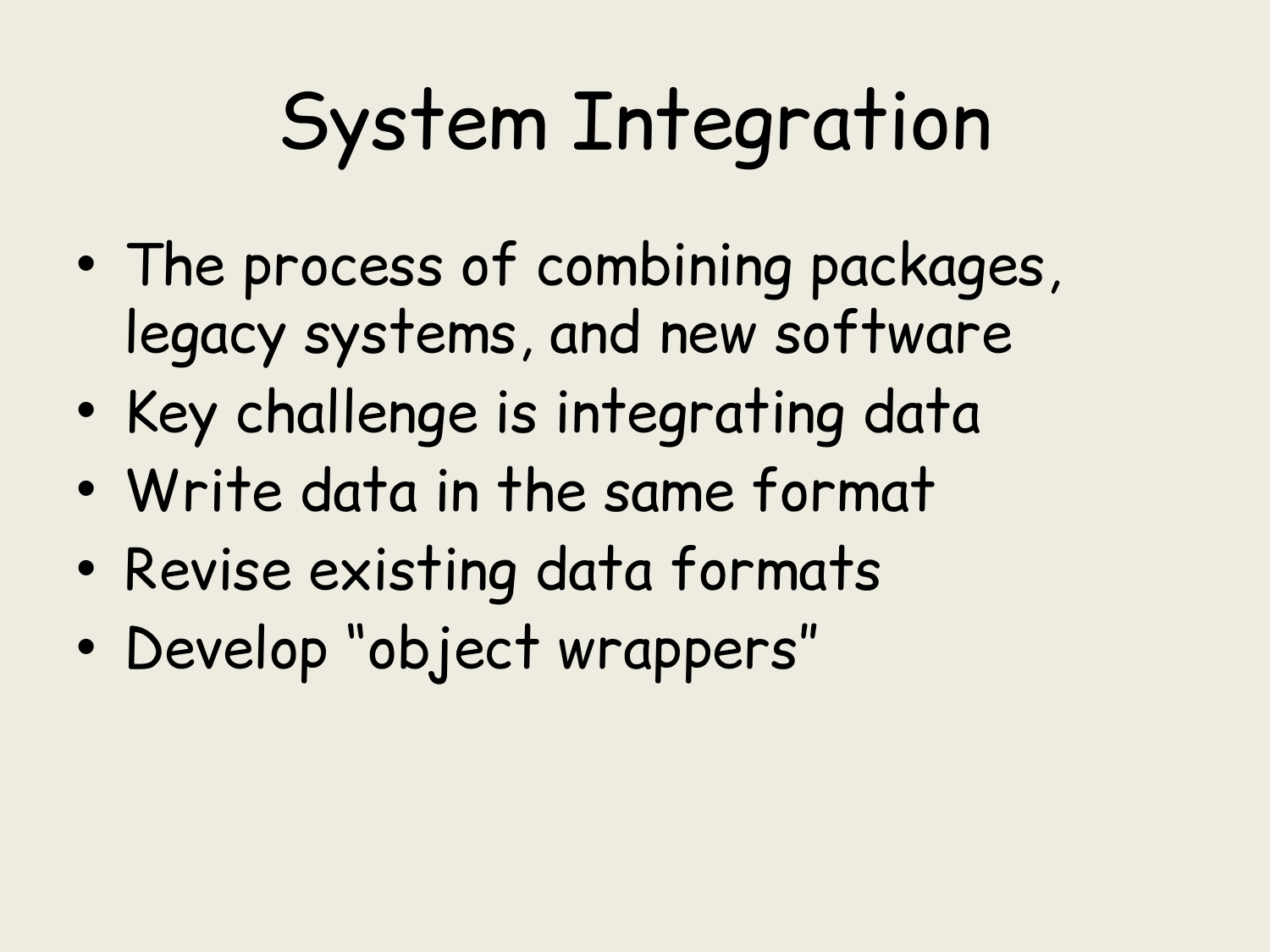

# System Integration
The process of combining packages, legacy systems, and new software
Key challenge is integrating data
Write data in the same format
Revise existing data formats
Develop “object wrappers”